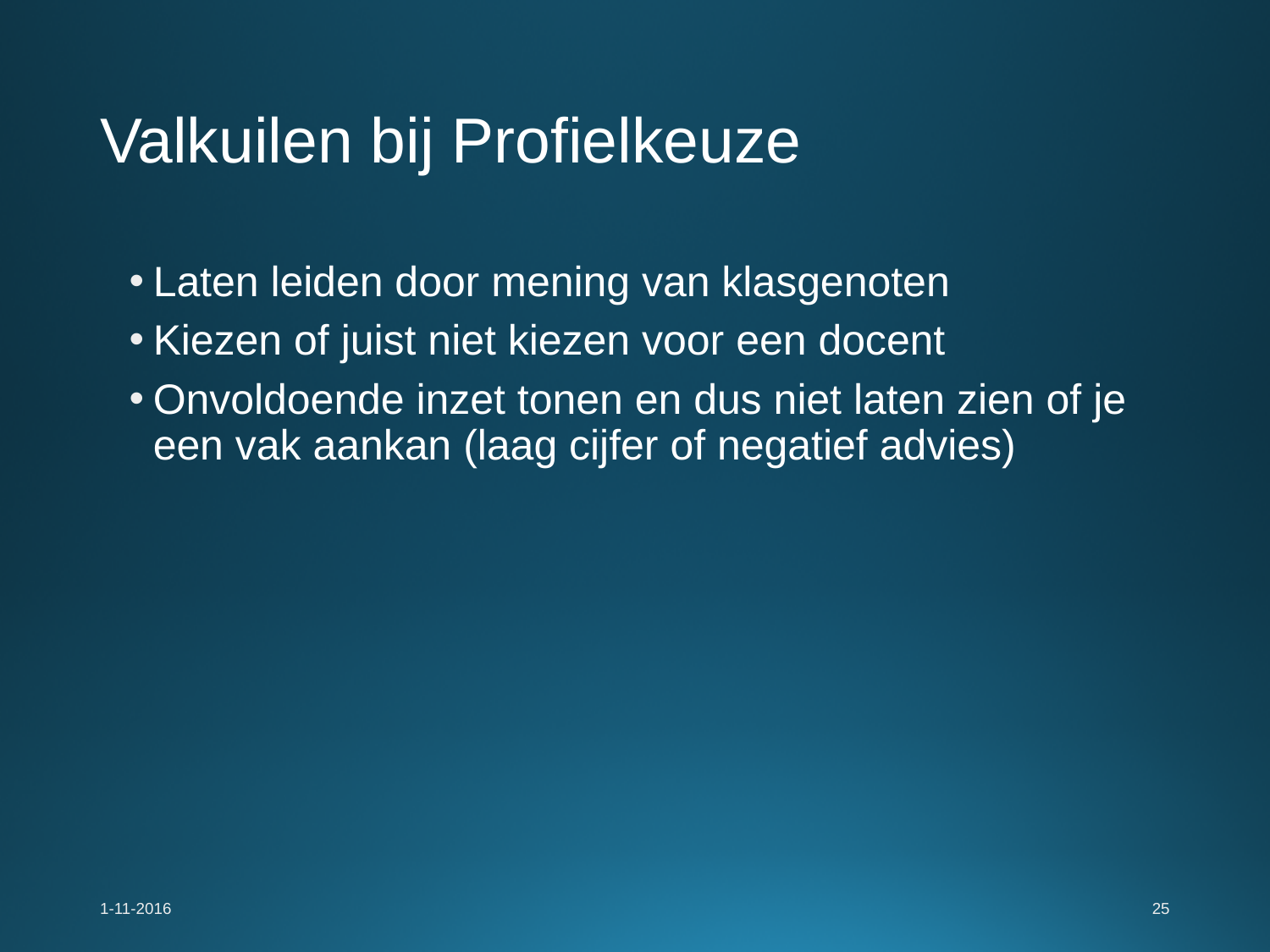

# Valkuilen bij Profielkeuze
Laten leiden door mening van klasgenoten
Kiezen of juist niet kiezen voor een docent
Onvoldoende inzet tonen en dus niet laten zien of je een vak aankan (laag cijfer of negatief advies)
1-11-2016
25